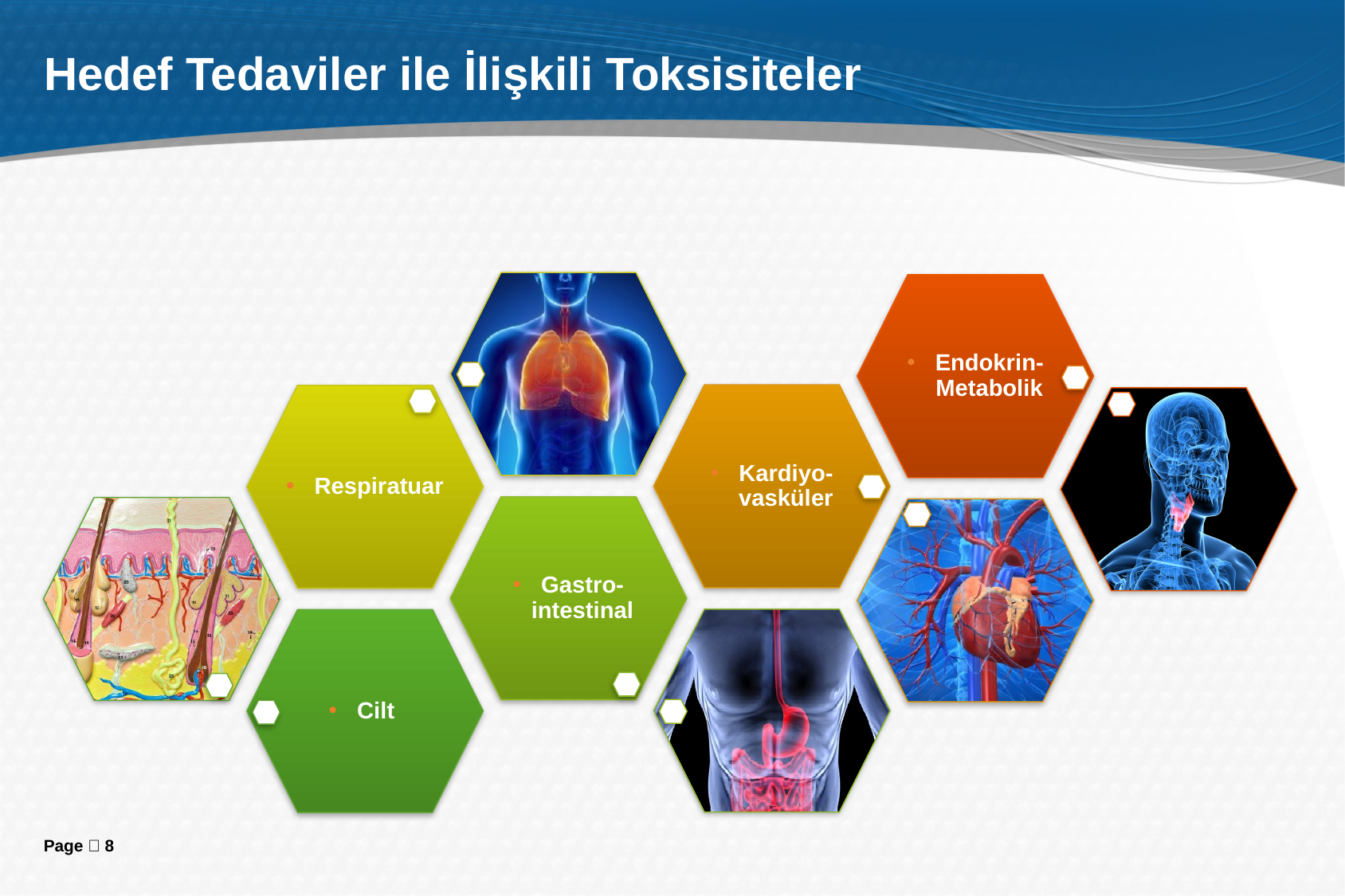

# Hedef Tedaviler ile İlişkili Toksisiteler
Cilt
Gastro-intestinal
Respiratuar
Kardiyo-vasküler
Endokrin-Metabolik